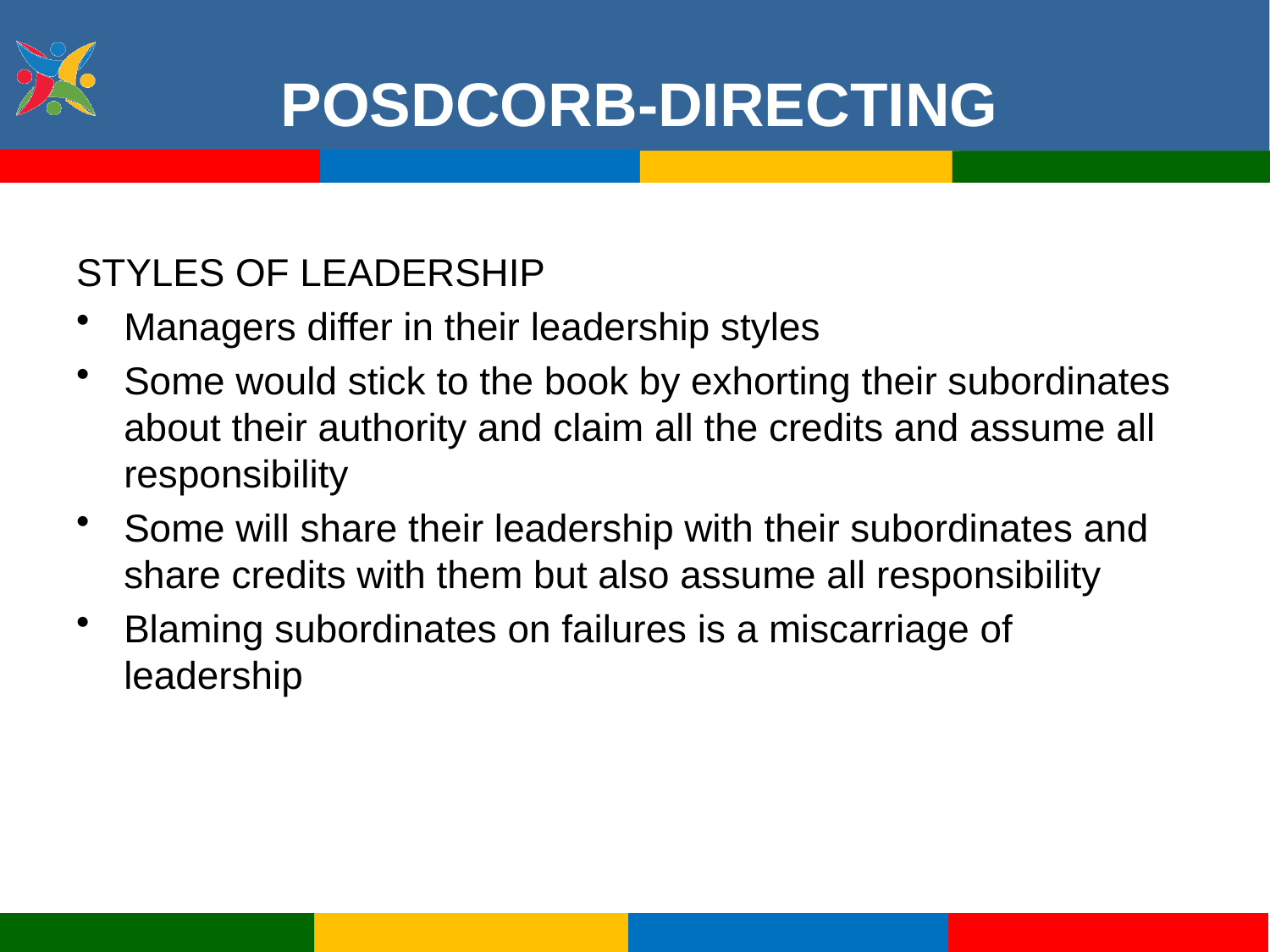

POSDCORB-DIRECTING
STYLES OF LEADERSHIP
Managers differ in their leadership styles
Some would stick to the book by exhorting their subordinates about their authority and claim all the credits and assume all responsibility
Some will share their leadership with their subordinates and share credits with them but also assume all responsibility
Blaming subordinates on failures is a miscarriage of leadership